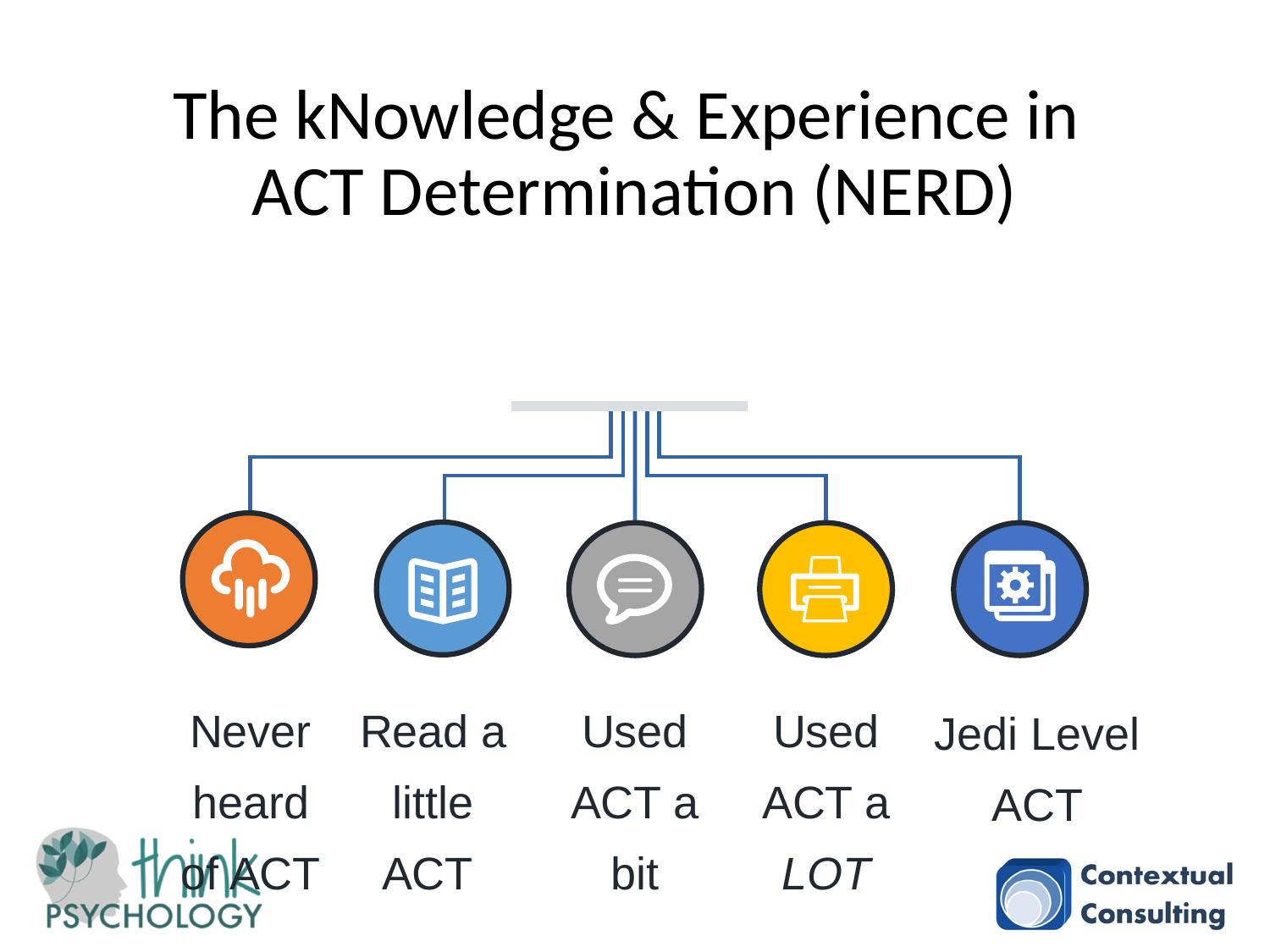

# The kNowledge & Experience in ACT Determination (NERD)

Never heard of ACT

Read a little
ACT

Used ACT a bit
Used ACT a LOT
Jedi Level ACT